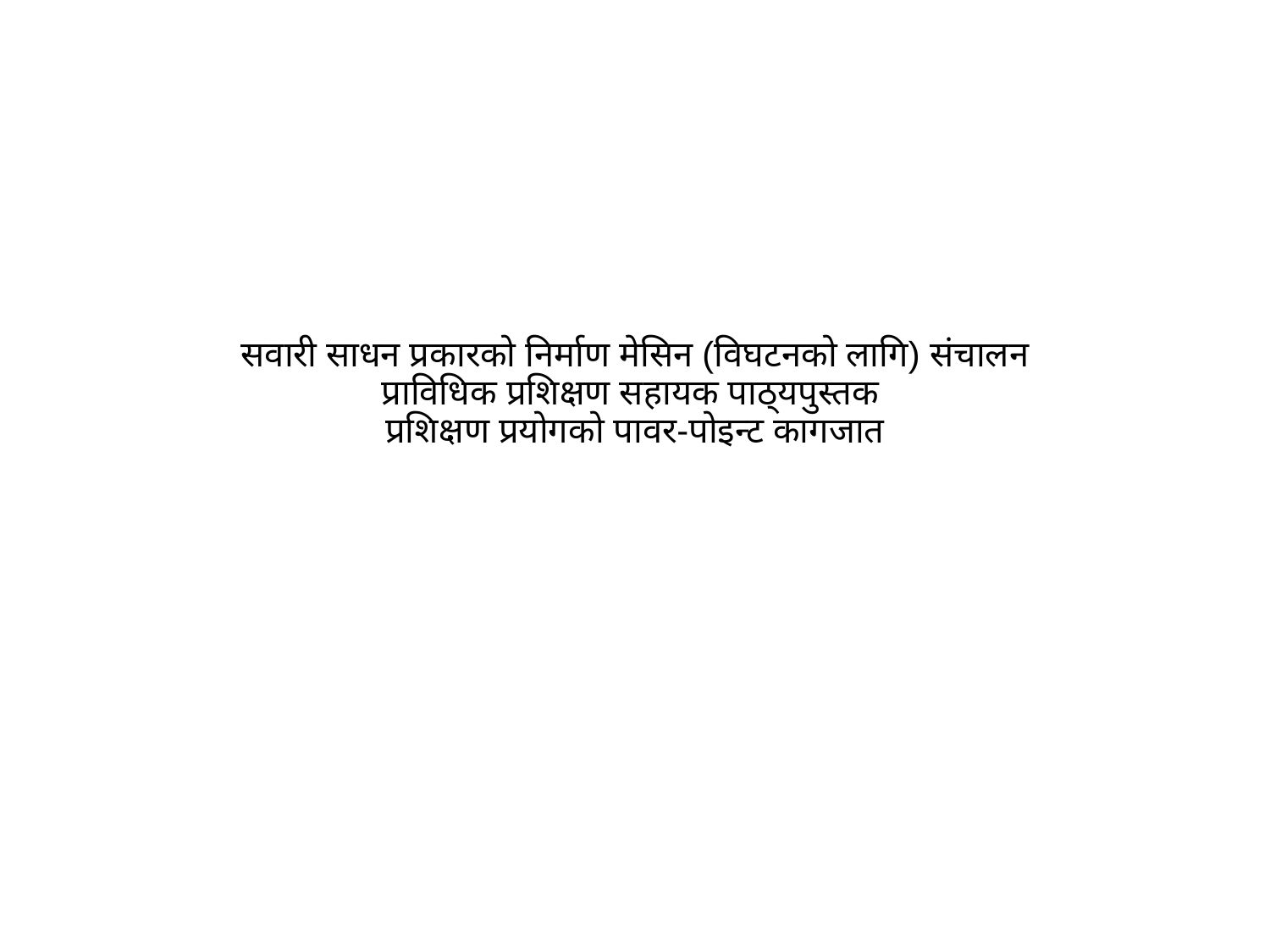

# सवारी साधन प्रकारको निर्माण मेसिन (विघटनको लागि) संचालन प्राविधिक प्रशिक्षण सहायक पाठ्यपुस्तक प्रशिक्षण प्रयोगको पावर-पोइन्ट कागजात